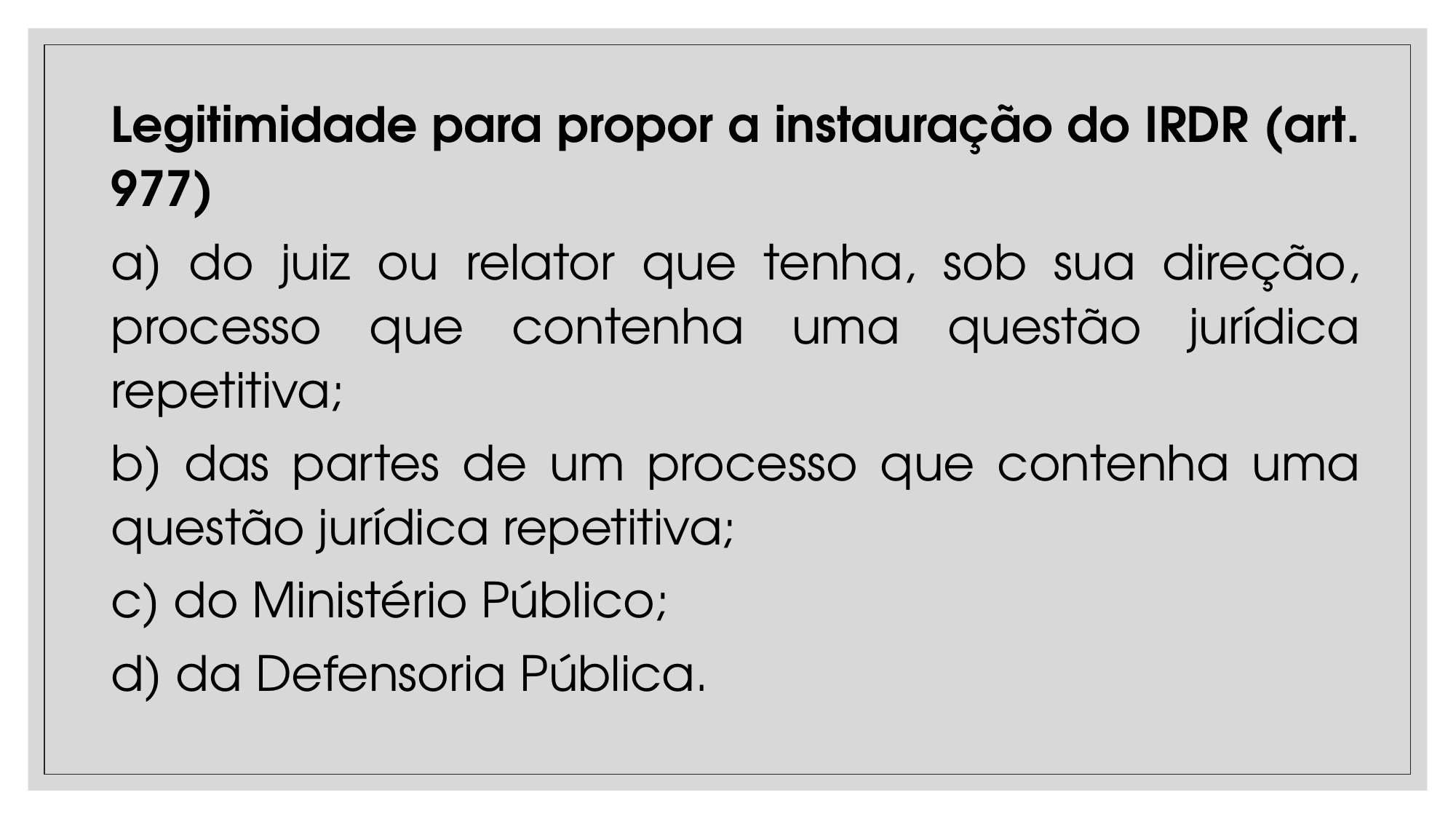

Legitimidade para propor a instauração do IRDR (art. 977)
a) do juiz ou relator que tenha, sob sua direção, processo que contenha uma questão jurídica repetitiva;
b) das partes de um processo que contenha uma questão jurídica repetitiva;
c) do Ministério Público;
d) da Defensoria Pública.